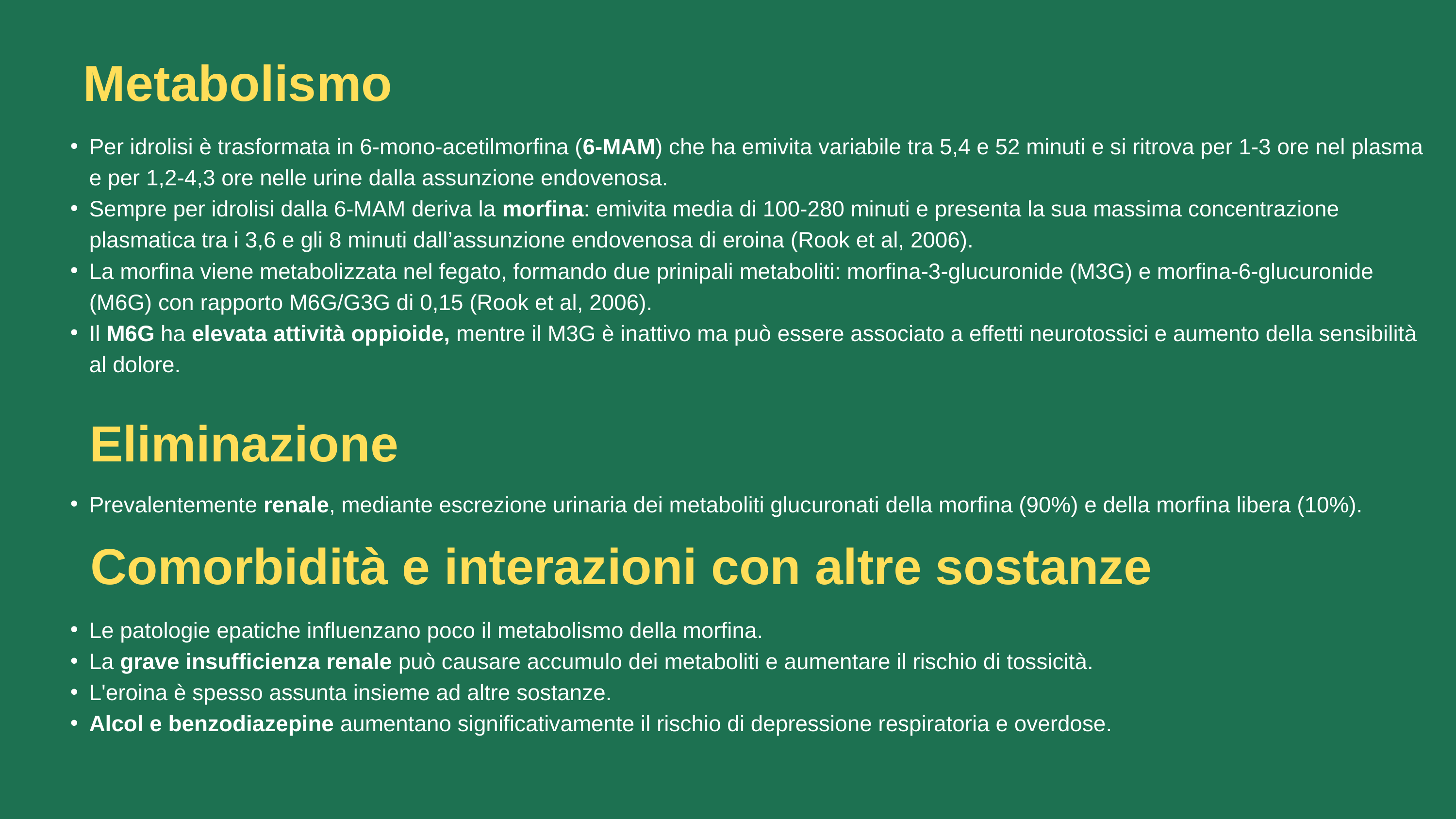

Metabolismo
Per idrolisi è trasformata in 6-mono-acetilmorfina (6-MAM) che ha emivita variabile tra 5,4 e 52 minuti e si ritrova per 1-3 ore nel plasma e per 1,2-4,3 ore nelle urine dalla assunzione endovenosa.
Sempre per idrolisi dalla 6-MAM deriva la morfina: emivita media di 100-280 minuti e presenta la sua massima concentrazione plasmatica tra i 3,6 e gli 8 minuti dall’assunzione endovenosa di eroina (Rook et al, 2006).
La morfina viene metabolizzata nel fegato, formando due prinipali metaboliti: morfina-3-glucuronide (M3G) e morfina-6-glucuronide (M6G) con rapporto M6G/G3G di 0,15 (Rook et al, 2006).
Il M6G ha elevata attività oppioide, mentre il M3G è inattivo ma può essere associato a effetti neurotossici e aumento della sensibilità al dolore.

Eliminazione
Prevalentemente renale, mediante escrezione urinaria dei metaboliti glucuronati della morfina (90%) e della morfina libera (10%).
Comorbidità e interazioni con altre sostanze
Le patologie epatiche influenzano poco il metabolismo della morfina.
La grave insufficienza renale può causare accumulo dei metaboliti e aumentare il rischio di tossicità.
L'eroina è spesso assunta insieme ad altre sostanze.
Alcol e benzodiazepine aumentano significativamente il rischio di depressione respiratoria e overdose.